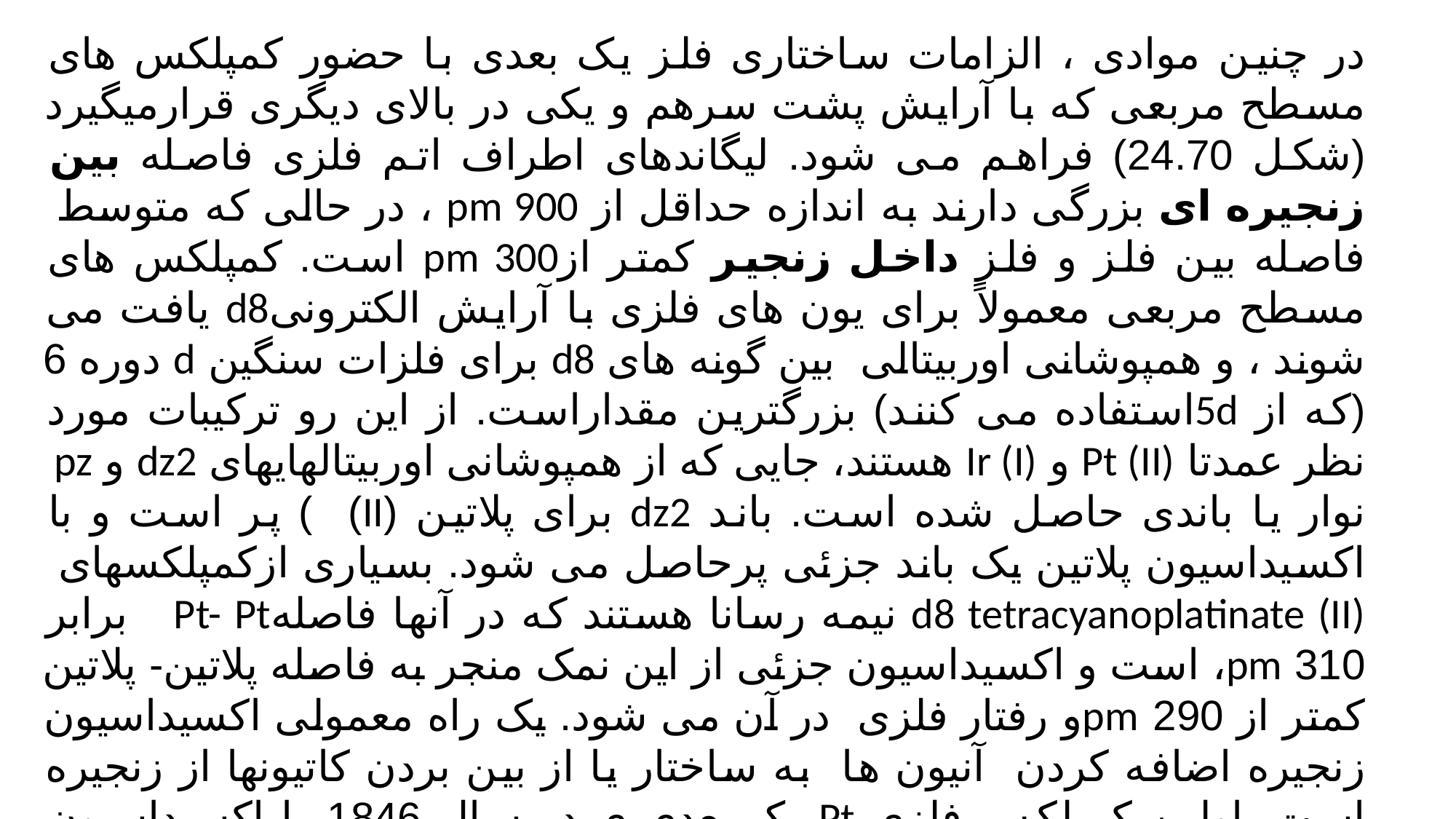

در چنین موادی ، الزامات ساختاری فلز یک بعدی با حضور کمپلکس های مسطح مربعی که با آرایش پشت سرهم و یکی در بالای دیگری قرارمیگیرد (شکل 24.70) فراهم می شود. لیگاندهای اطراف اتم فلزی فاصله بین زنجیره ای بزرگی دارند به اندازه حداقل از pm 900 ، در حالی که متوسط ​​فاصله بین فلز و فلز داخل زنجیر کمتر ازpm 300 است. کمپلکس های مسطح مربعی معمولاً برای یون های فلزی با آرایش الکترونیd8 یافت می شوند ، و همپوشانی اوربیتالی  بین گونه های d8 برای فلزات سنگین d دوره 6 (که از 5dاستفاده می کنند) بزرگترین مقداراست. از این رو ترکیبات مورد نظر عمدتا Pt (II) و Ir (I) هستند، جایی که از همپوشانی اوربیتالهایهای dz2 و pz  نوار یا باندی حاصل شده است. باند dz2 برای پلاتین (II)  ) پر است و با اکسیداسیون پلاتین یک باند جزئی پرحاصل می شود. بسیاری ازکمپلکسهای  d8 tetracyanoplatinate (II) نیمه رسانا هستند که در آنها فاصلهPt- Pt   برابر 310 pm، است و اکسیداسیون جزئی از این نمک منجر به فاصله پلاتین- پلاتین کمتر از 290 pmو رفتار فلزی  در آن می شود. یک راه معمولی اکسیداسیون زنجیره اضافه کردن  آنیون ها  به ساختار یا از بین بردن کاتیونها از زنجیره است. اولین کمپلکس فلزی Pt یک بعدی ی در سال 1846 با اکسیداسیون محلول K2Pt (CN)4 .3H2O با برم ساخته شد که دراثر تبخیر، کریستالهای K2Pt (CN) 4Br0.3.3H2O معروف به KCP  (مانند شکل24.70 ) را ایجاد کرد.